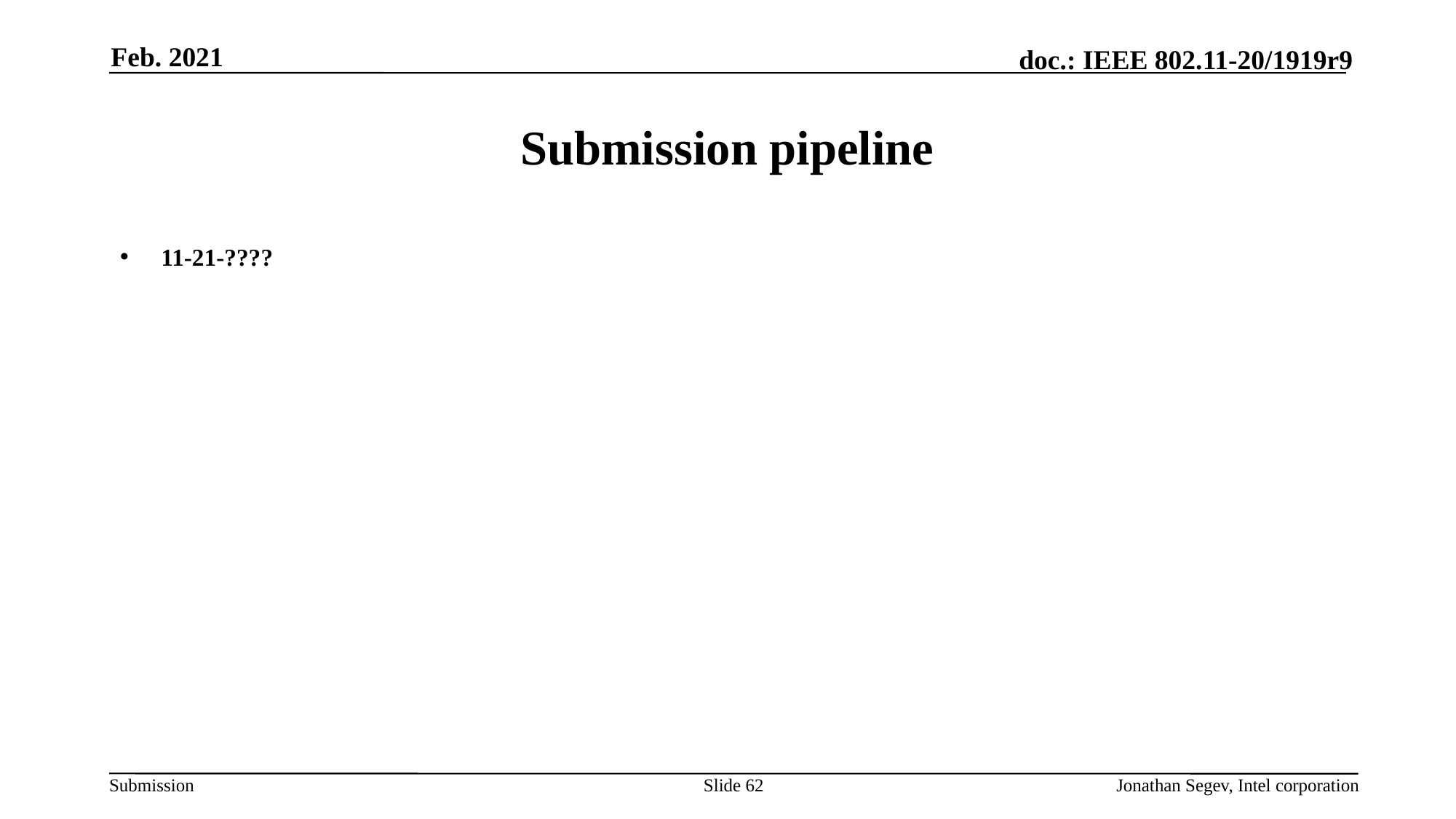

Feb. 2021
# Submission pipeline
11-21-????
Slide 62
Jonathan Segev, Intel corporation